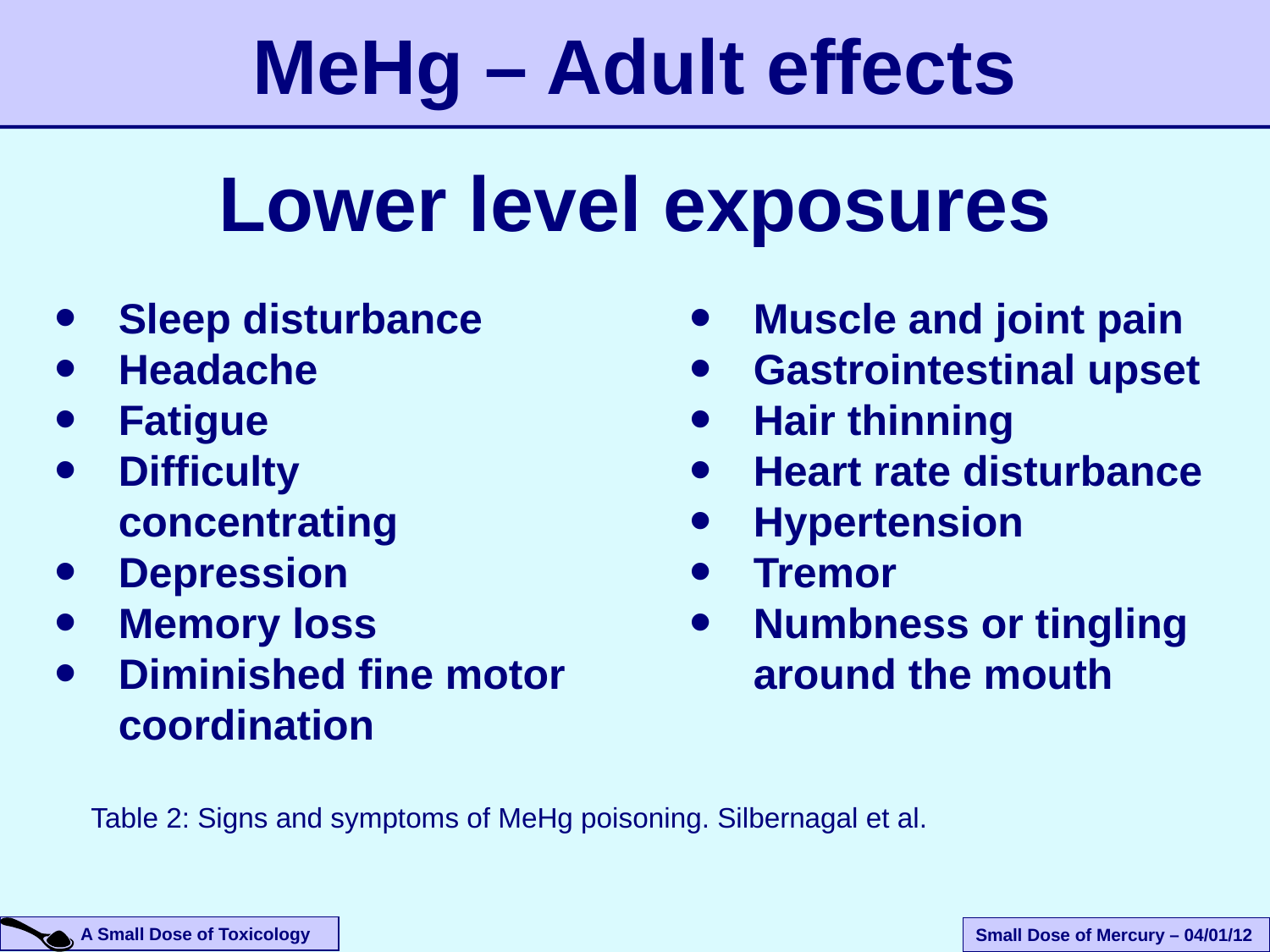

MeHg – Adult effects
Lower level exposures
Sleep disturbance
Headache
Fatigue
Difficulty concentrating
Depression
Memory loss
Diminished fine motor  coordination
Muscle and joint pain
Gastrointestinal upset
Hair thinning
Heart rate disturbance
Hypertension
Tremor
Numbness or tingling around the mouth
Table 2: Signs and symptoms of MeHg poisoning. Silbernagal et al.